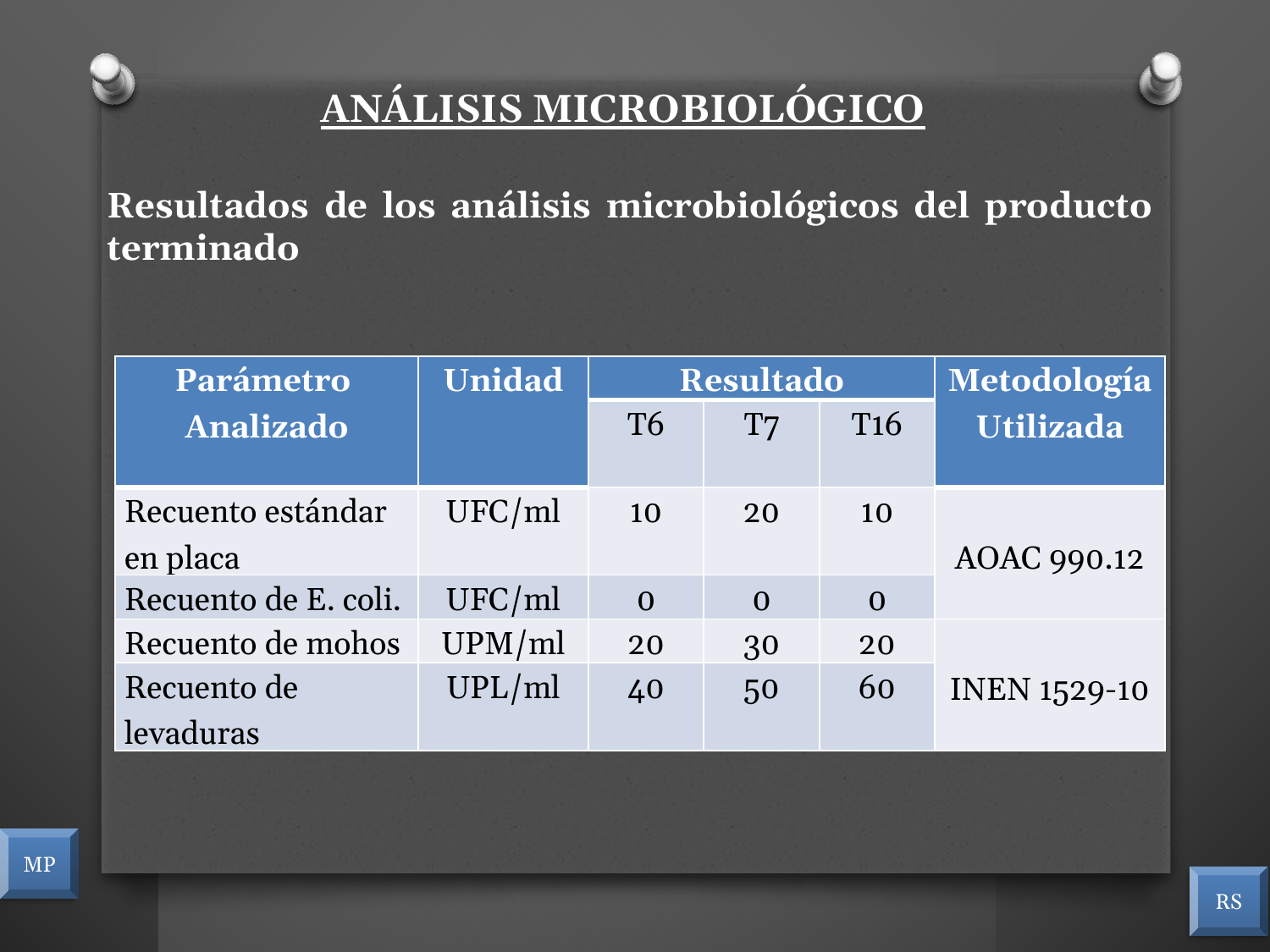

ANÁLISIS MICROBIOLÓGICO
Resultados de los análisis microbiológicos del producto terminado
| Parámetro Analizado | Unidad | Resultado |  |  | Metodología Utilizada |
| --- | --- | --- | --- | --- | --- |
|  |  | T6 | T7 | T16 |  |
| Recuento estándar en placa | UFC/ml | 10 | 20 | 10 | AOAC 990.12 |
| Recuento de E. coli. | UFC/ml | 0 | 0 | 0 |  |
| Recuento de mohos | UPM/ml | 20 | 30 | 20 | INEN 1529-10 |
| Recuento de levaduras | UPL/ml | 40 | 50 | 60 |  |
MP
RS